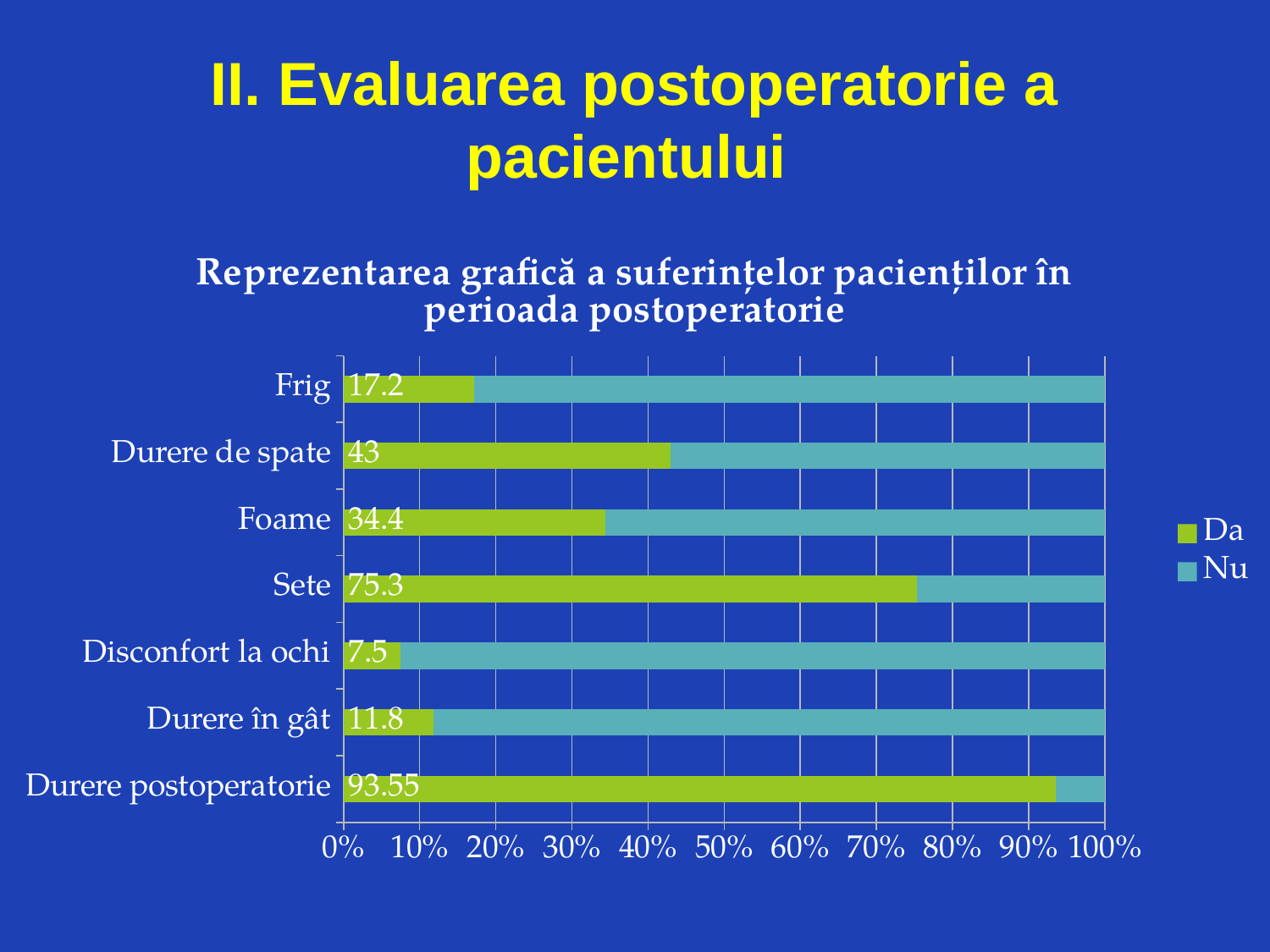

# II. Evaluarea postoperatorie a pacientului

### Chart: Reprezentarea grafică a suferințelor pacienților în perioada postoperatorie

| Category | Da | Nu |
|---|---|---|
| Durere postoperatorie | 93.55 | 6.45 |
| Durere în gât | 11.8 | 88.2 |
| Disconfort la ochi | 7.5 | 92.5 |
| Sete | 75.3 | 24.7 |
| Foame | 34.4 | 65.6 |
| Durere de spate | 43.0 | 57.0 |
| Frig | 17.2 | 82.8 |